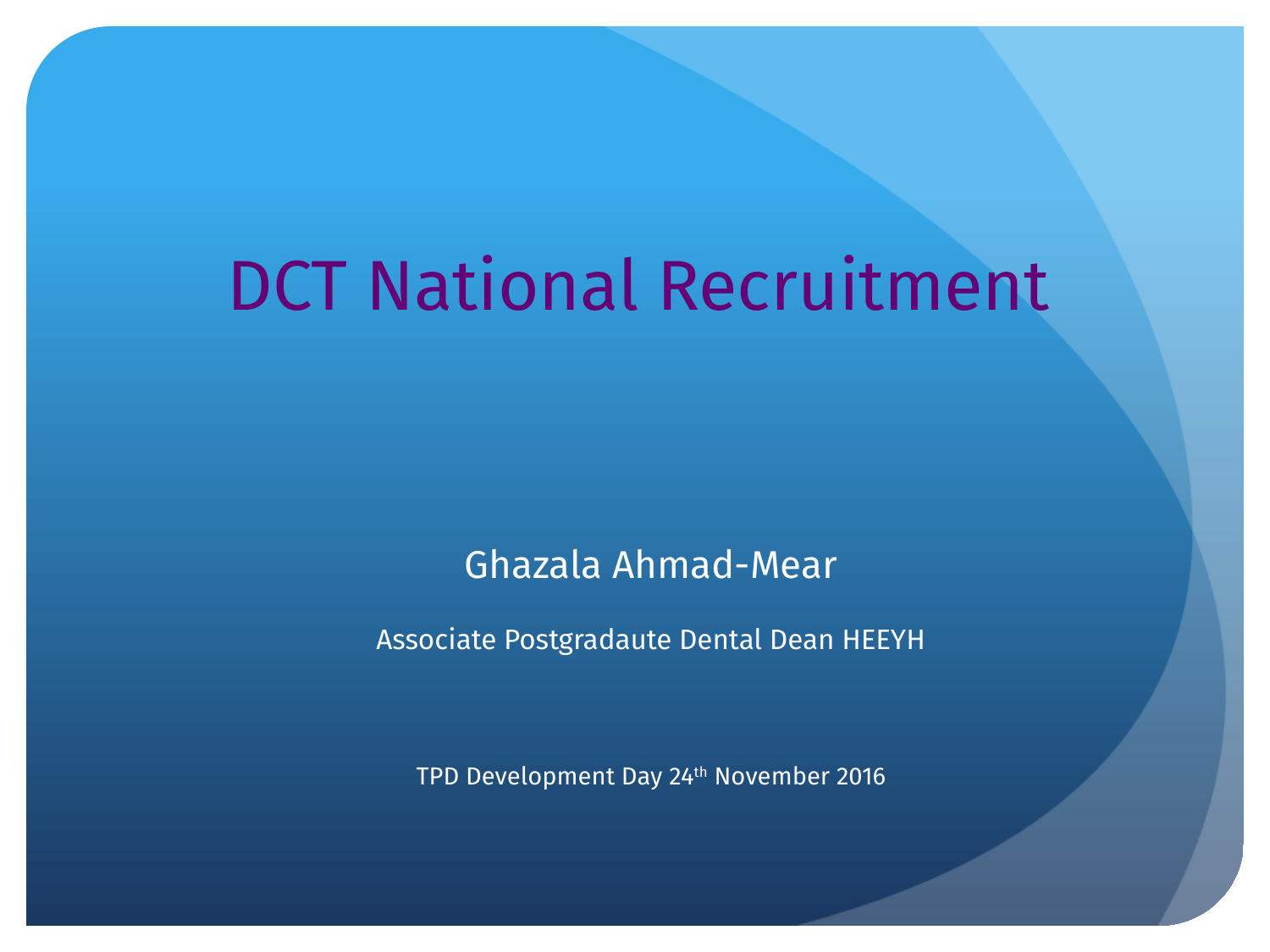

# DCT National Recruitment

Ghazala Ahmad-Mear
Associate Postgradaute Dental Dean HEEYH

TPD Development Day 24th November 2016